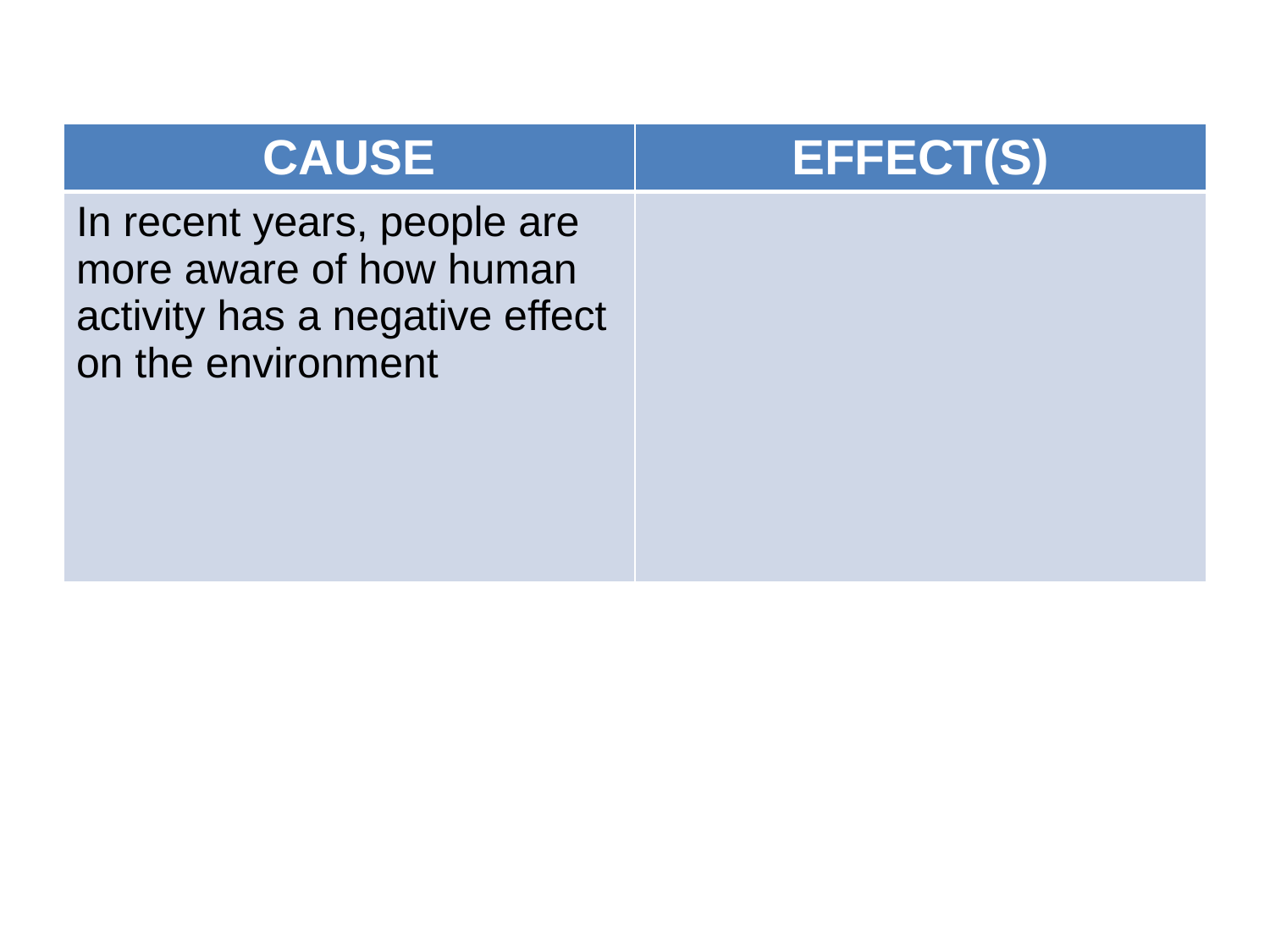

| CAUSE | EFFECT(S) |
| --- | --- |
| In recent years, people are more aware of how human activity has a negative effect on the environment |  |